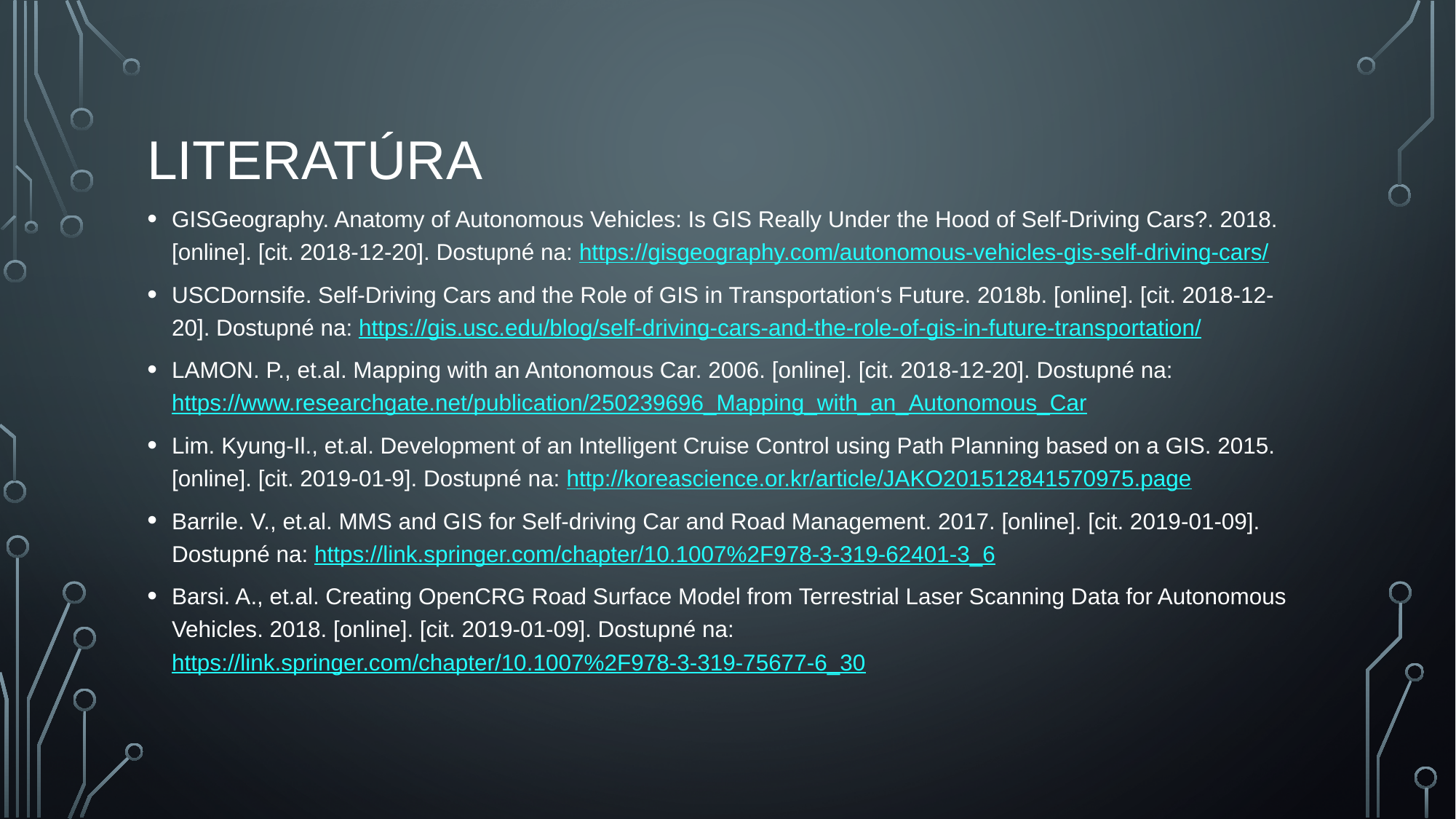

# literatúra
GISGeography. Anatomy of Autonomous Vehicles: Is GIS Really Under the Hood of Self-Driving Cars?. 2018. [online]. [cit. 2018-12-20]. Dostupné na: https://gisgeography.com/autonomous-vehicles-gis-self-driving-cars/
USCDornsife. Self-Driving Cars and the Role of GIS in Transportation‘s Future. 2018b. [online]. [cit. 2018-12-20]. Dostupné na: https://gis.usc.edu/blog/self-driving-cars-and-the-role-of-gis-in-future-transportation/
LAMON. P., et.al. Mapping with an Antonomous Car. 2006. [online]. [cit. 2018-12-20]. Dostupné na: https://www.researchgate.net/publication/250239696_Mapping_with_an_Autonomous_Car
Lim. Kyung-Il., et.al. Development of an Intelligent Cruise Control using Path Planning based on a GIS. 2015. [online]. [cit. 2019-01-9]. Dostupné na: http://koreascience.or.kr/article/JAKO201512841570975.page
Barrile. V., et.al. MMS and GIS for Self-driving Car and Road Management. 2017. [online]. [cit. 2019-01-09]. Dostupné na: https://link.springer.com/chapter/10.1007%2F978-3-319-62401-3_6
Barsi. A., et.al. Creating OpenCRG Road Surface Model from Terrestrial Laser Scanning Data for Autonomous Vehicles. 2018. [online]. [cit. 2019-01-09]. Dostupné na: https://link.springer.com/chapter/10.1007%2F978-3-319-75677-6_30